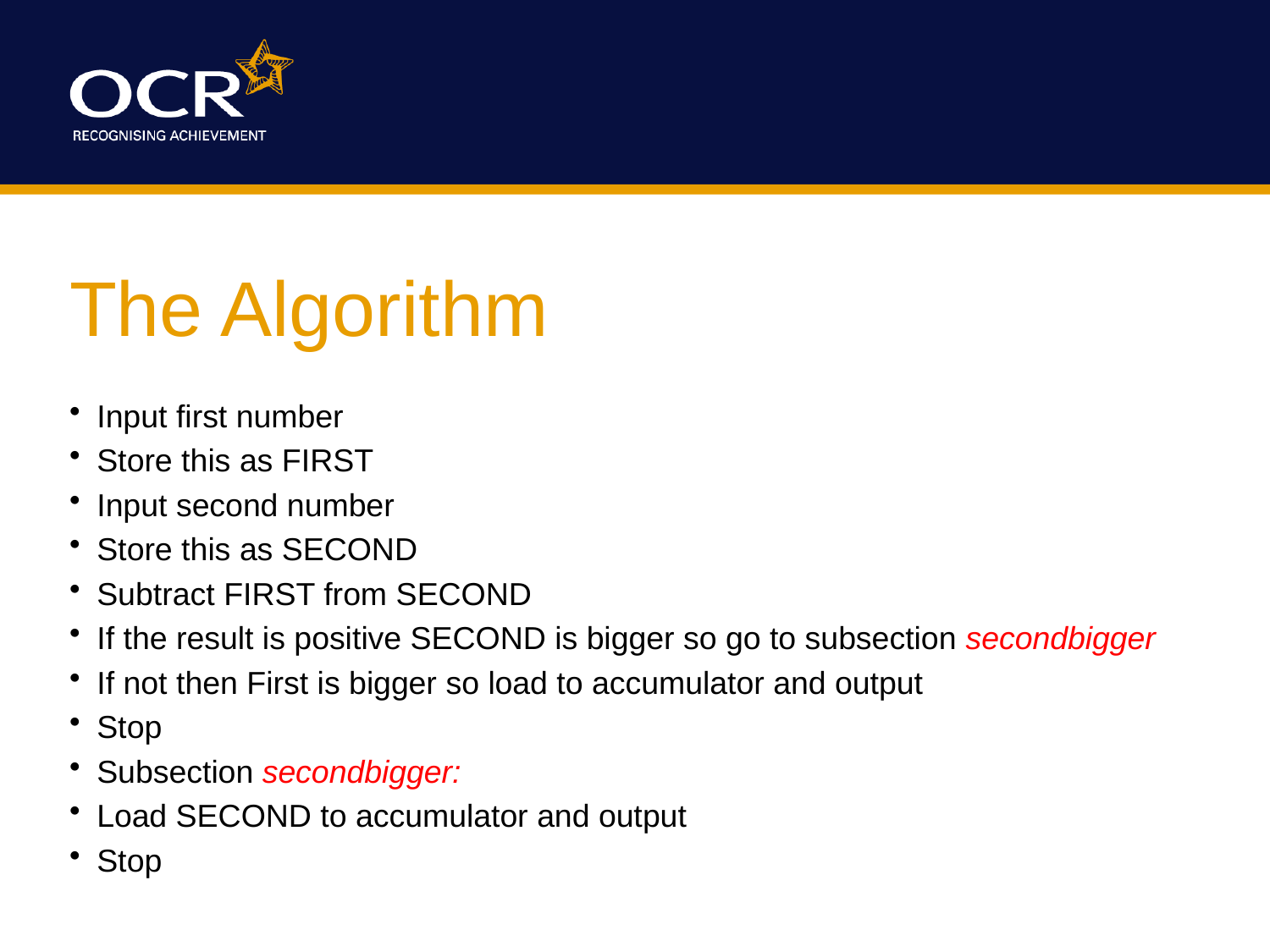

# The Algorithm
Input first number
Store this as FIRST
Input second number
Store this as SECOND
Subtract FIRST from SECOND
If the result is positive SECOND is bigger so go to subsection secondbigger
If not then First is bigger so load to accumulator and output
Stop
Subsection secondbigger:
Load SECOND to accumulator and output
Stop